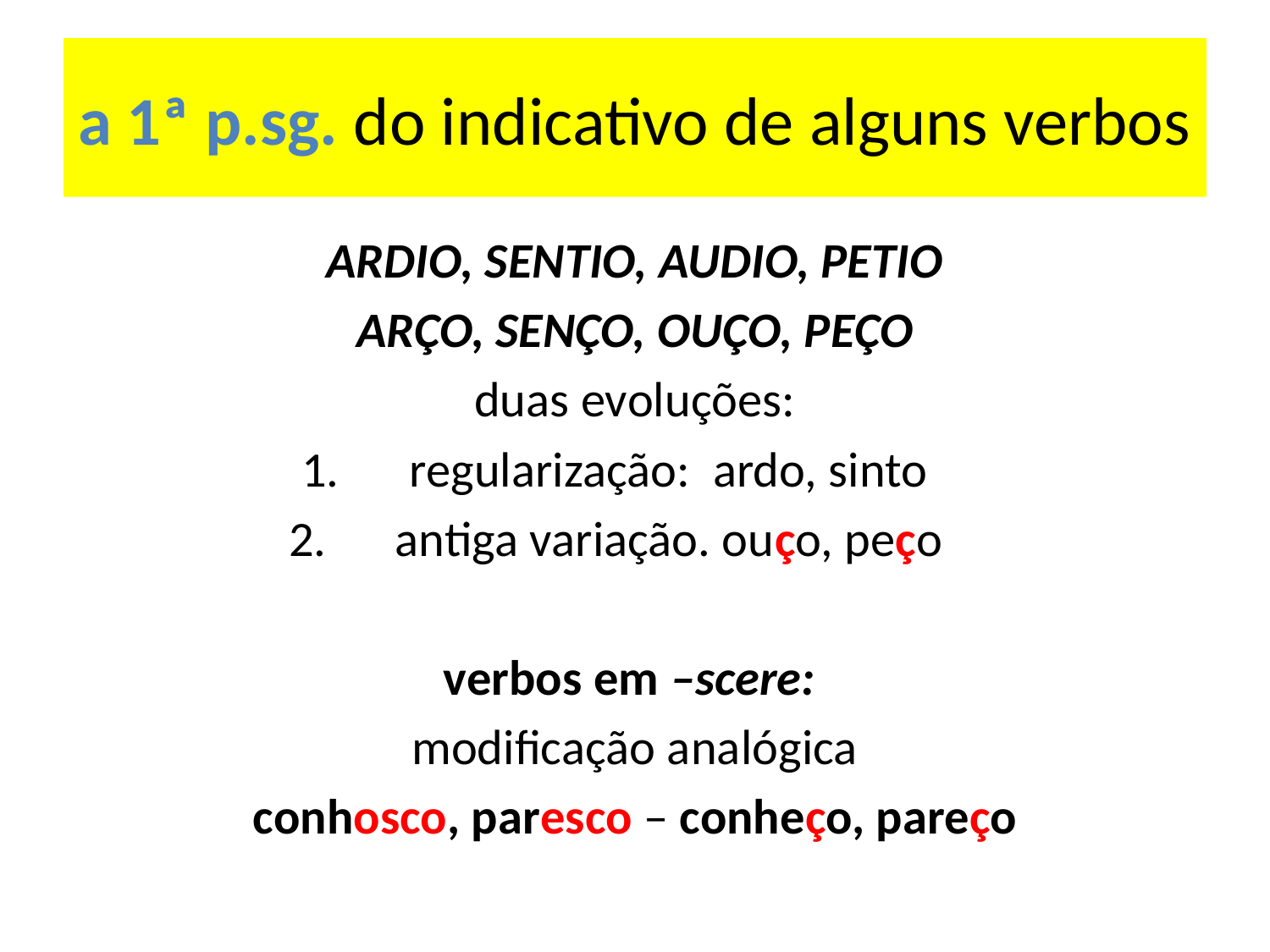

# a 1ª p.sg. do indicativo de alguns verbos
ARDIO, SENTIO, AUDIO, PETIO
ARÇO, SENÇO, OUÇO, PEÇO
duas evoluções:
regularização:  ardo, sinto
antiga variação. ouço, peço

verbos em –scere:
modificação analógica
conhosco, paresco – conheço, pareço